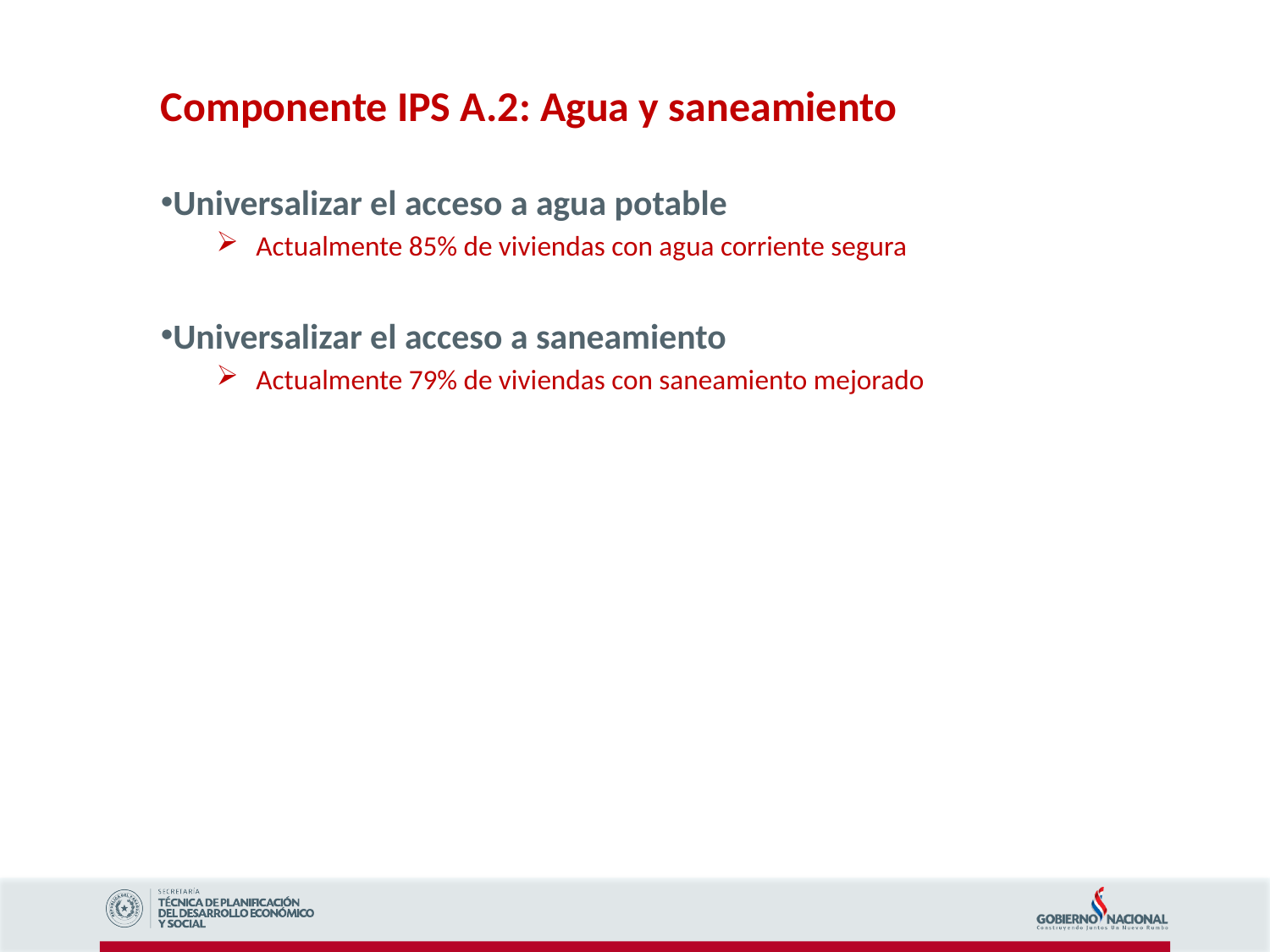

Componente IPS A.2: Agua y saneamiento

Universalizar el acceso a agua potable
Actualmente 85% de viviendas con agua corriente segura

Universalizar el acceso a saneamiento
Actualmente 79% de viviendas con saneamiento mejorado